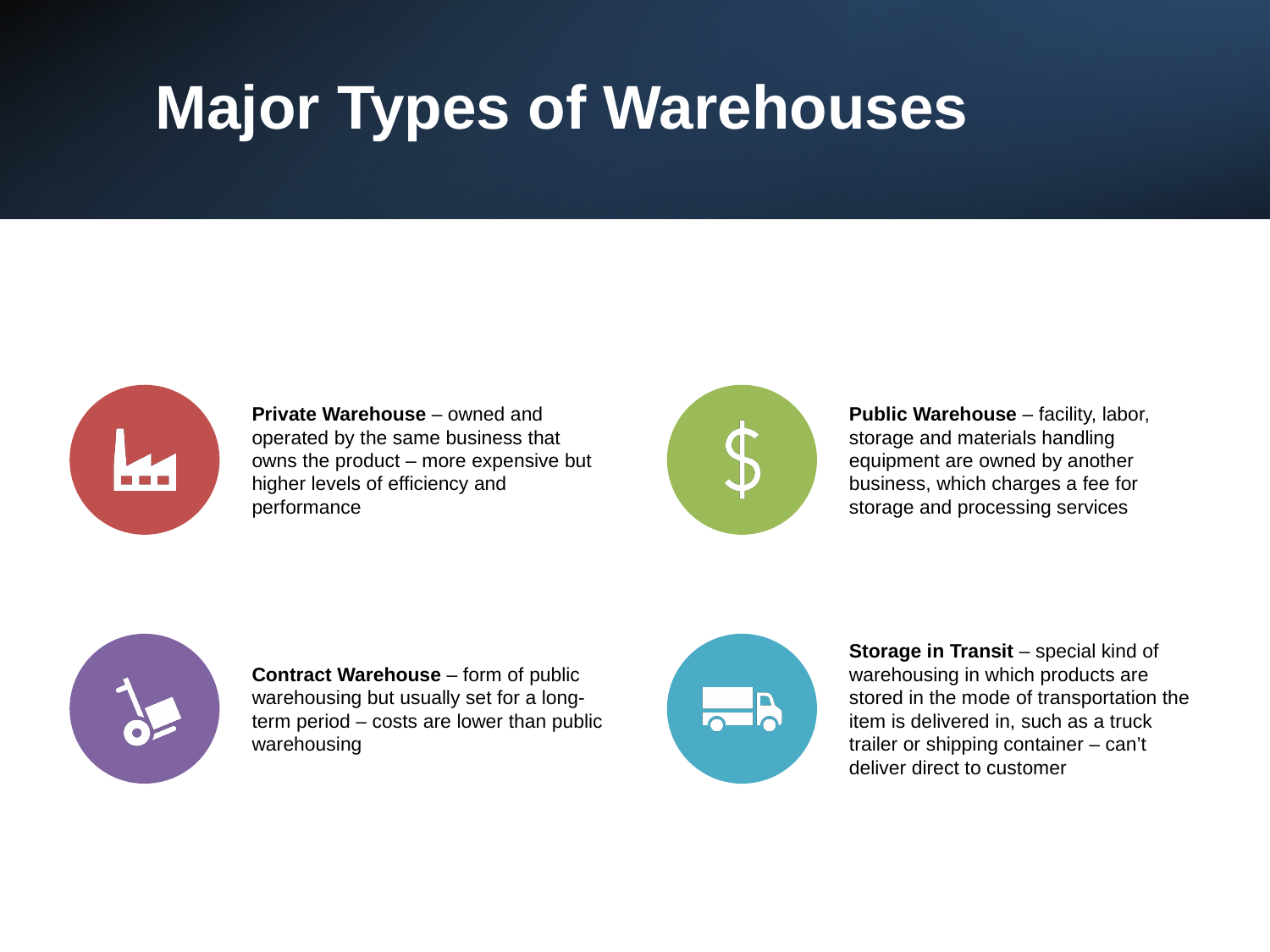

# Major Types of Warehouses
Private Warehouse – owned and operated by the same business that owns the product – more expensive but higher levels of efficiency and performance
Public Warehouse – facility, labor, storage and materials handling equipment are owned by another business, which charges a fee for storage and processing services
Contract Warehouse – form of public warehousing but usually set for a long-term period – costs are lower than public warehousing
Storage in Transit – special kind of warehousing in which products are stored in the mode of transportation the item is delivered in, such as a truck trailer or shipping container – can’t deliver direct to customer